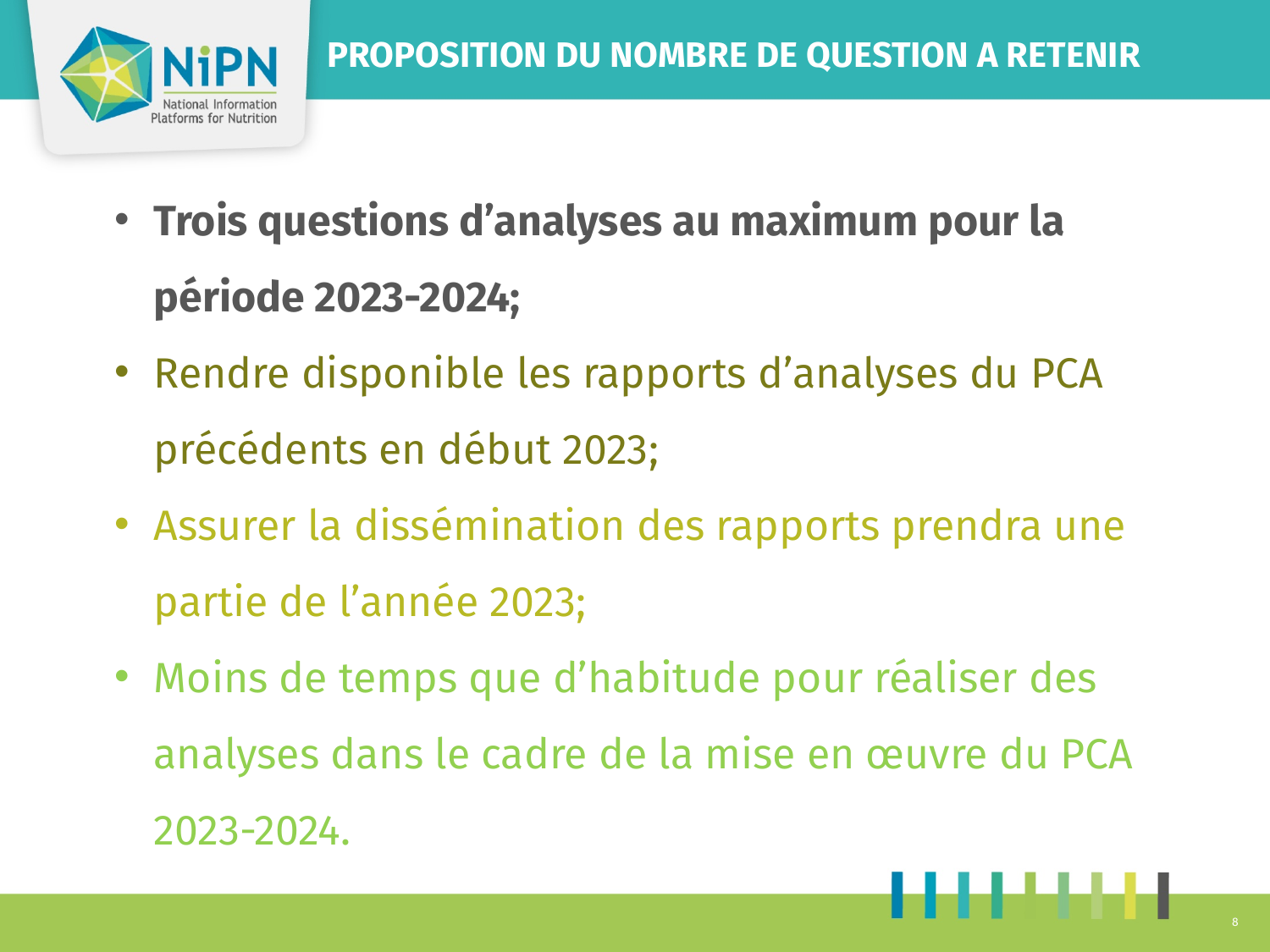

PROPOSITION DU NOMBRE DE QUESTION A RETENIR
Trois questions d’analyses au maximum pour la période 2023-2024;
Rendre disponible les rapports d’analyses du PCA précédents en début 2023;
Assurer la dissémination des rapports prendra une partie de l’année 2023;
Moins de temps que d’habitude pour réaliser des analyses dans le cadre de la mise en œuvre du PCA 2023-2024.
8